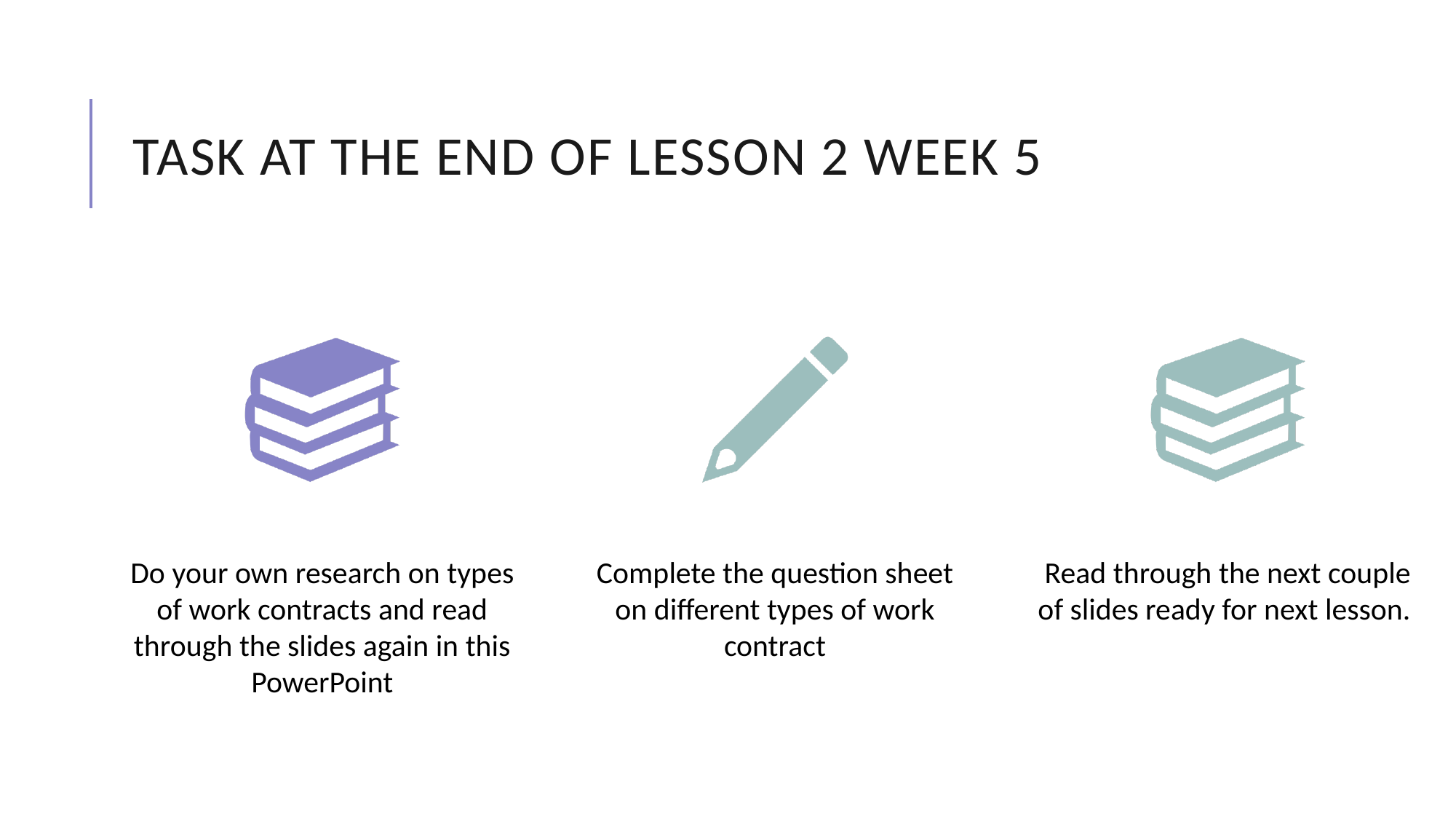

# Task at the end of Lesson 2 WEEK 5
Do your own research on types of work contracts and read through the slides again in this PowerPoint
Complete the question sheet on different types of work contract
Read through the next couple of slides ready for next lesson.